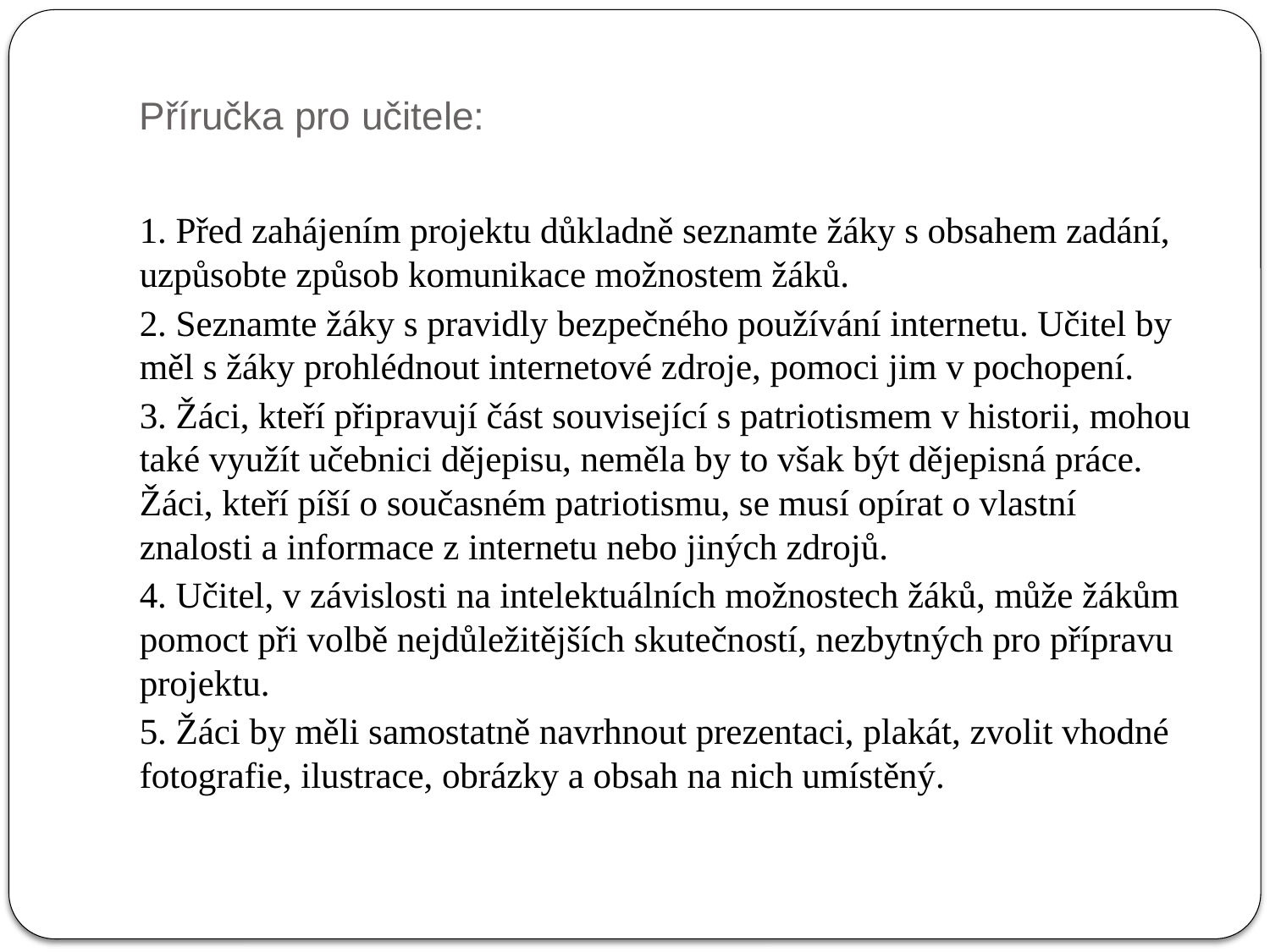

# Příručka pro učitele:
1. Před zahájením projektu důkladně seznamte žáky s obsahem zadání, uzpůsobte způsob komunikace možnostem žáků.
2. Seznamte žáky s pravidly bezpečného používání internetu. Učitel by měl s žáky prohlédnout internetové zdroje, pomoci jim v pochopení.
3. Žáci, kteří připravují část související s patriotismem v historii, mohou také využít učebnici dějepisu, neměla by to však být dějepisná práce. Žáci, kteří píší o současném patriotismu, se musí opírat o vlastní znalosti a informace z internetu nebo jiných zdrojů.
4. Učitel, v závislosti na intelektuálních možnostech žáků, může žákům pomoct při volbě nejdůležitějších skutečností, nezbytných pro přípravu projektu.
5. Žáci by měli samostatně navrhnout prezentaci, plakát, zvolit vhodné fotografie, ilustrace, obrázky a obsah na nich umístěný.